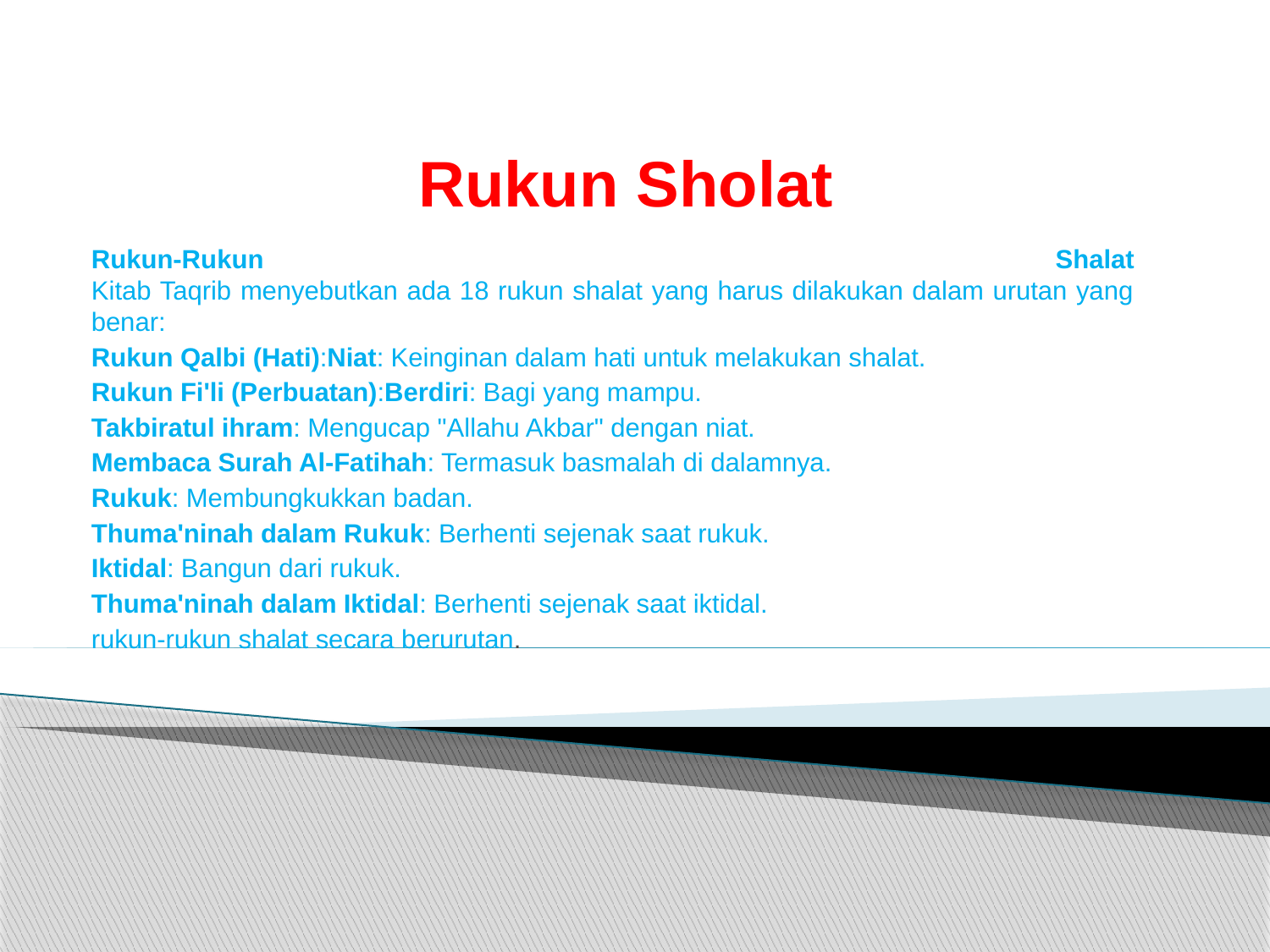

# Rukun Sholat
Rukun-Rukun Shalat
Kitab Taqrib menyebutkan ada 18 rukun shalat yang harus dilakukan dalam urutan yang benar:
Rukun Qalbi (Hati):Niat: Keinginan dalam hati untuk melakukan shalat.
Rukun Fi'li (Perbuatan):Berdiri: Bagi yang mampu.
Takbiratul ihram: Mengucap "Allahu Akbar" dengan niat.
Membaca Surah Al-Fatihah: Termasuk basmalah di dalamnya.
Rukuk: Membungkukkan badan.
Thuma'ninah dalam Rukuk: Berhenti sejenak saat rukuk.
Iktidal: Bangun dari rukuk.
Thuma'ninah dalam Iktidal: Berhenti sejenak saat iktidal.
rukun-rukun shalat secara berurutan.